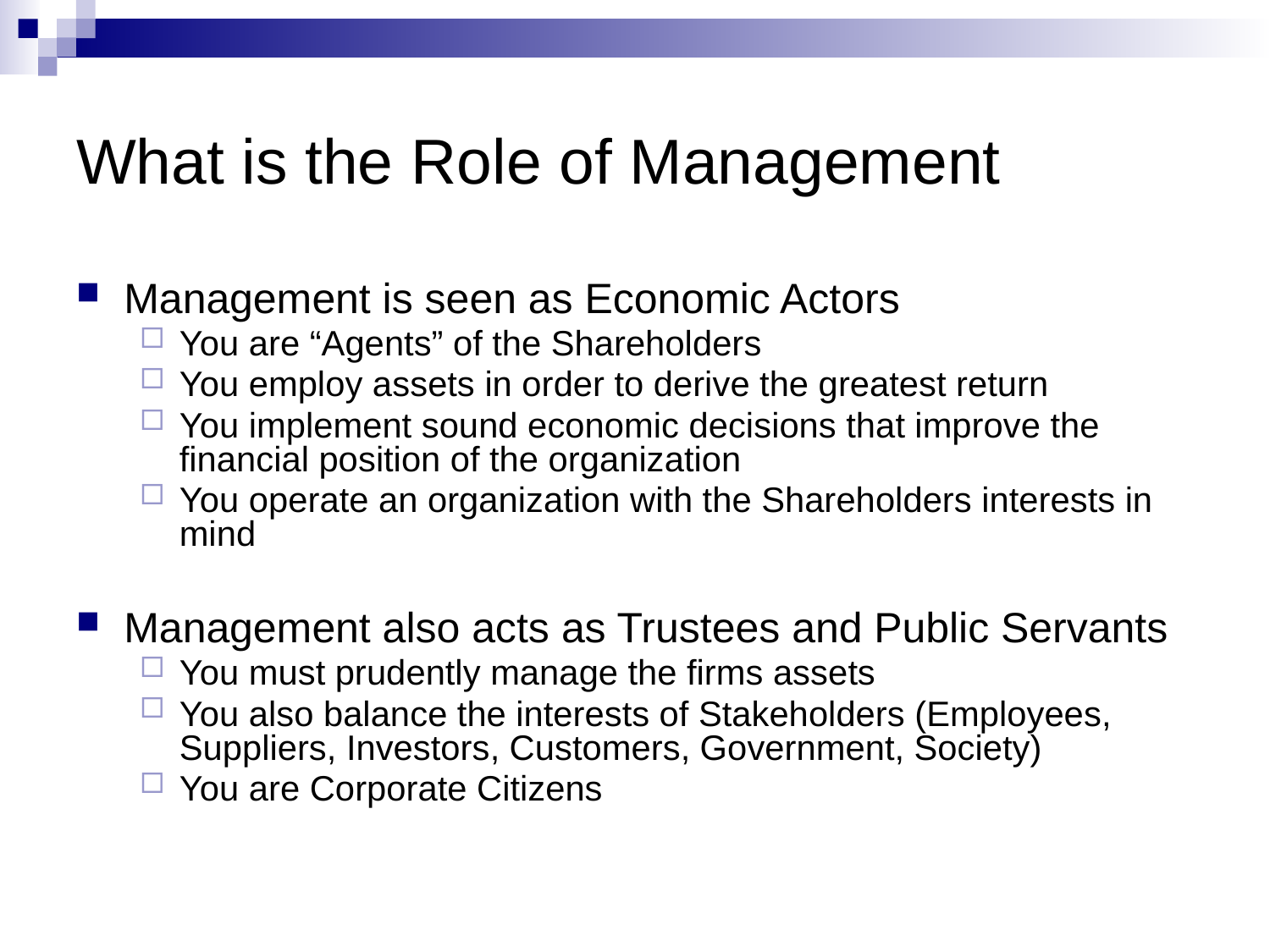

# What is the Role of Management
Management is seen as Economic Actors
You are “Agents” of the Shareholders
You employ assets in order to derive the greatest return
You implement sound economic decisions that improve the financial position of the organization
You operate an organization with the Shareholders interests in mind

Management also acts as Trustees and Public Servants
You must prudently manage the firms assets
You also balance the interests of Stakeholders (Employees, Suppliers, Investors, Customers, Government, Society)
You are Corporate Citizens